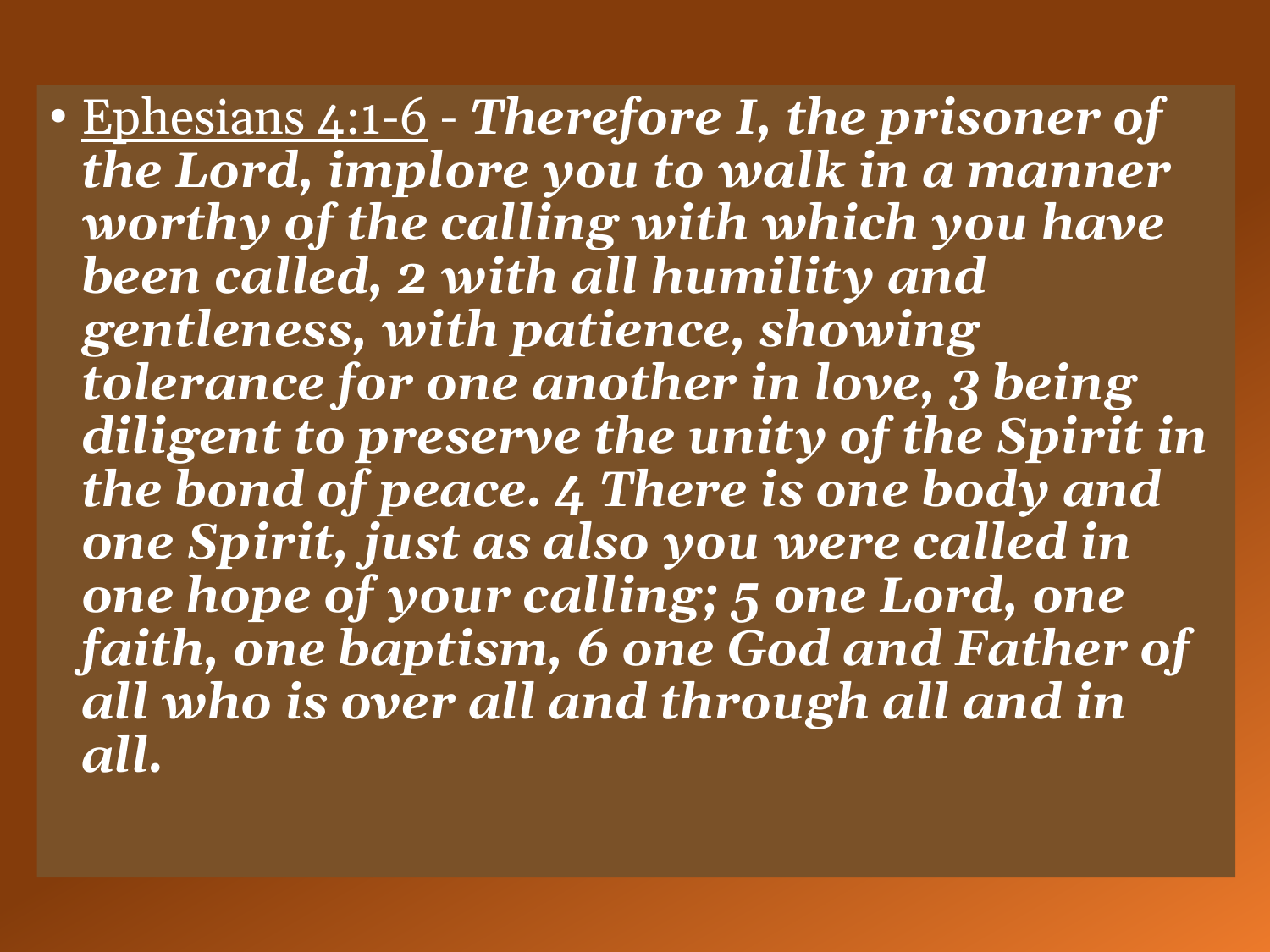

Ephesians 4:1-6 - Therefore I, the prisoner of the Lord, implore you to walk in a manner worthy of the calling with which you have been called, 2 with all humility and gentleness, with patience, showing tolerance for one another in love, 3 being diligent to preserve the unity of the Spirit in the bond of peace. 4 There is one body and one Spirit, just as also you were called in one hope of your calling; 5 one Lord, one faith, one baptism, 6 one God and Father of all who is over all and through all and in all.